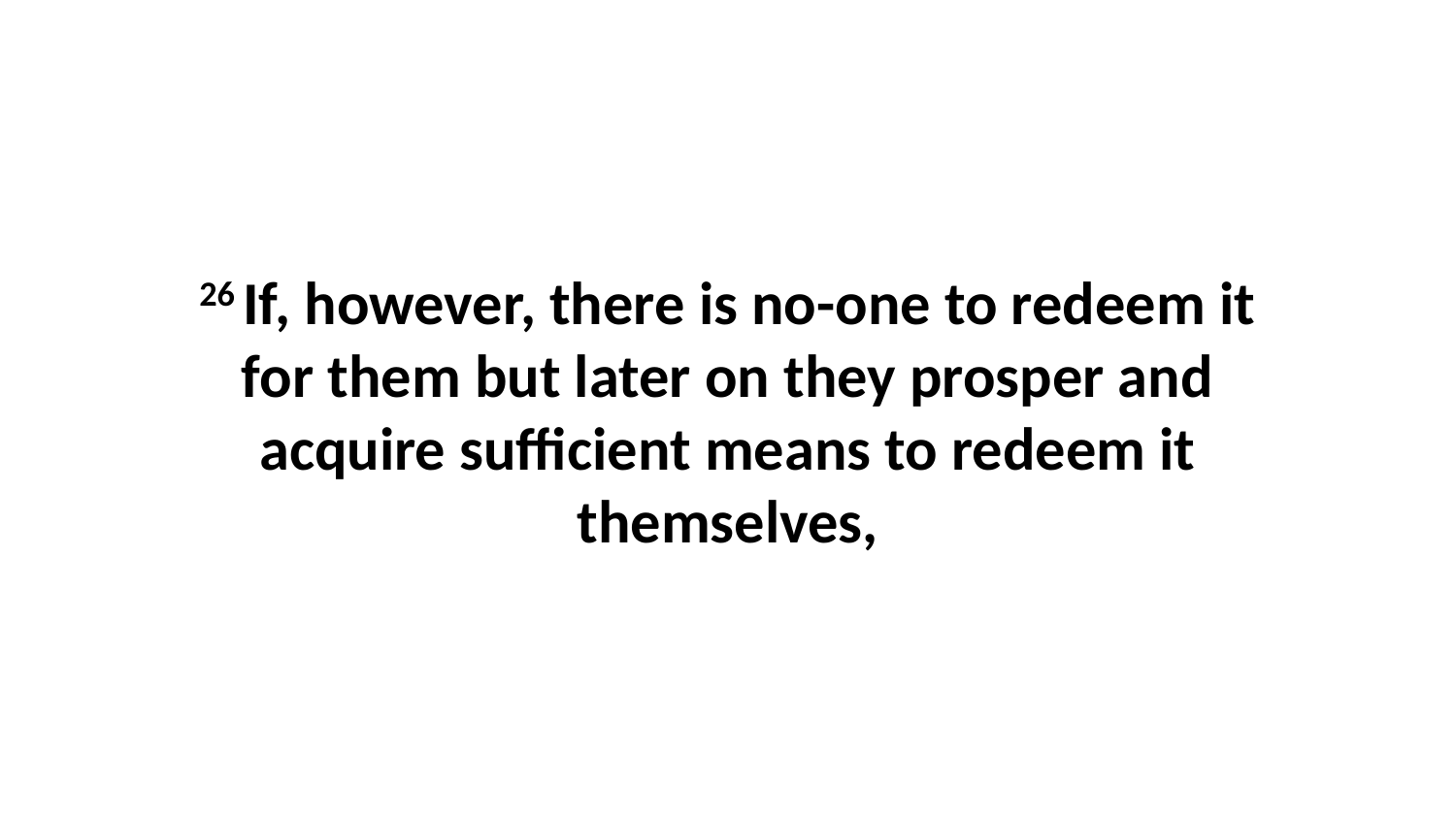

26 If, however, there is no-one to redeem it for them but later on they prosper and acquire sufficient means to redeem it themselves,